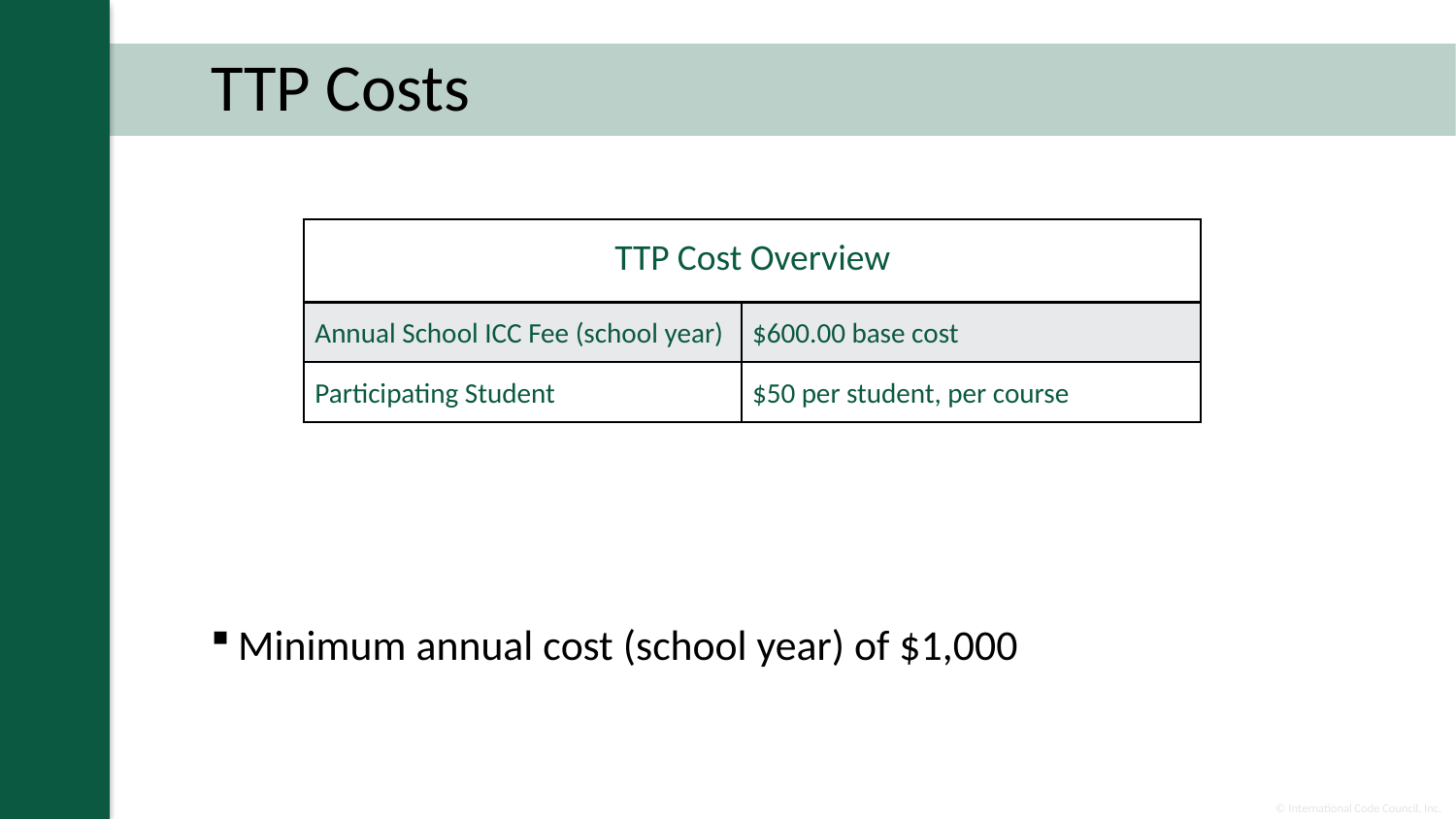

# TTP Costs

Minimum annual cost (school year) of $1,000
| TTP Cost Overview |  |
| --- | --- |
| Annual School ICC Fee (school year) | $600.00 base cost |
| Participating Student | $50 per student, per course |